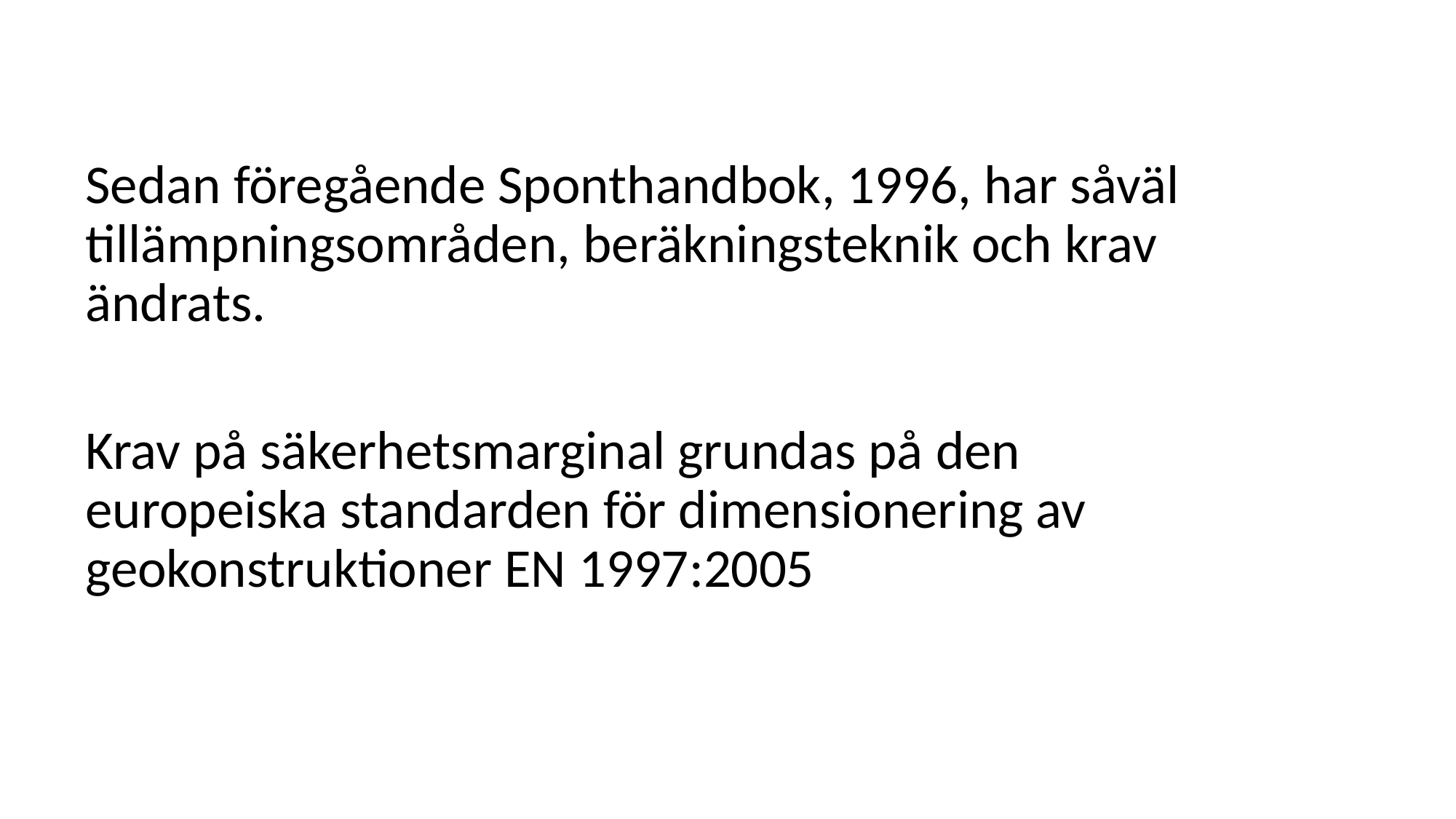

Sedan föregående Sponthandbok, 1996, har såväl tillämpningsområden, beräkningsteknik och krav ändrats.

Krav på säkerhetsmarginal grundas på den europeiska standarden för dimensionering av geokonstruktioner EN 1997:2005